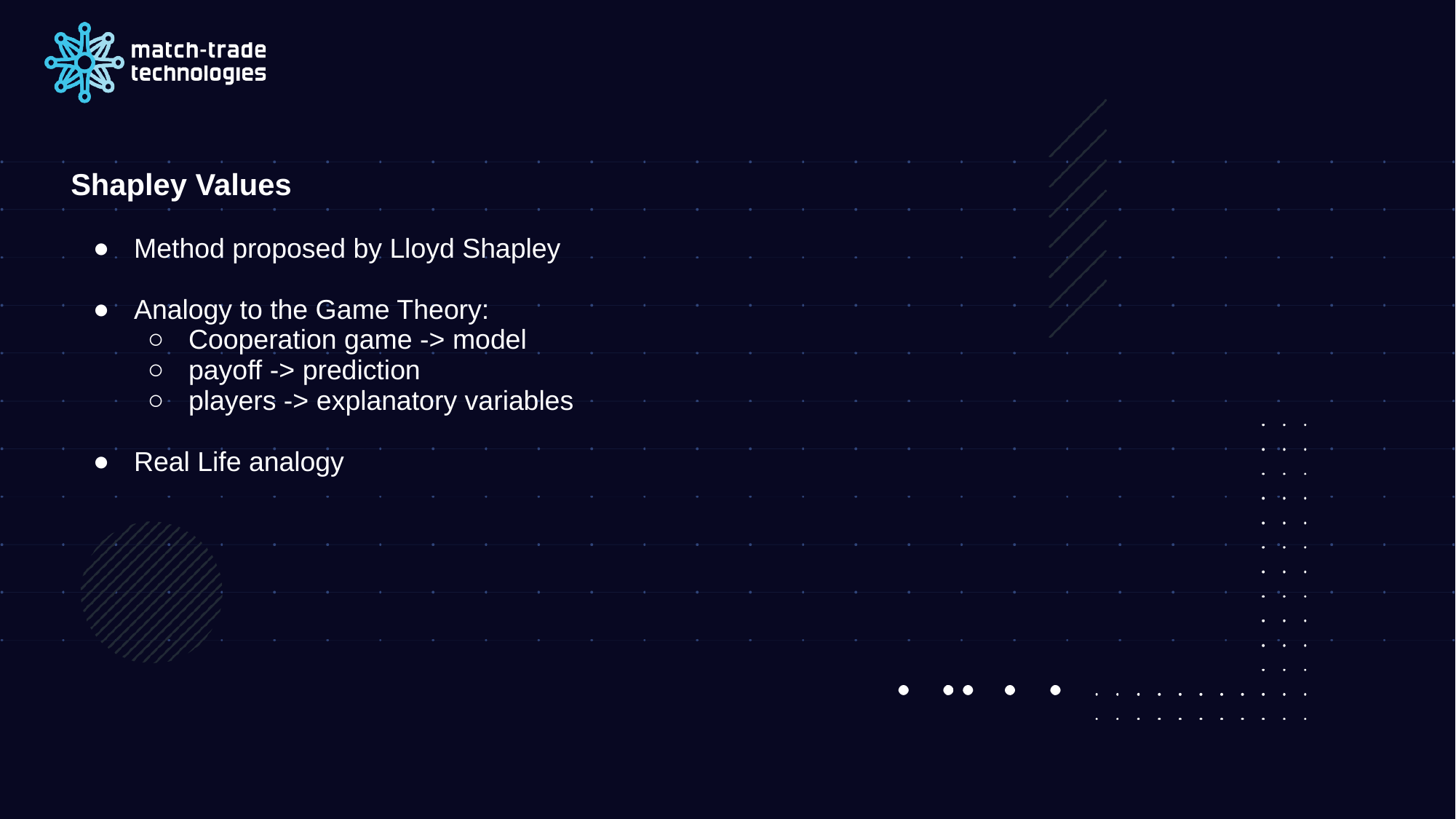

Shapley Values
Method proposed by Lloyd Shapley

Analogy to the Game Theory:
Cooperation game -> model
payoff -> prediction
players -> explanatory variables
Real Life analogy